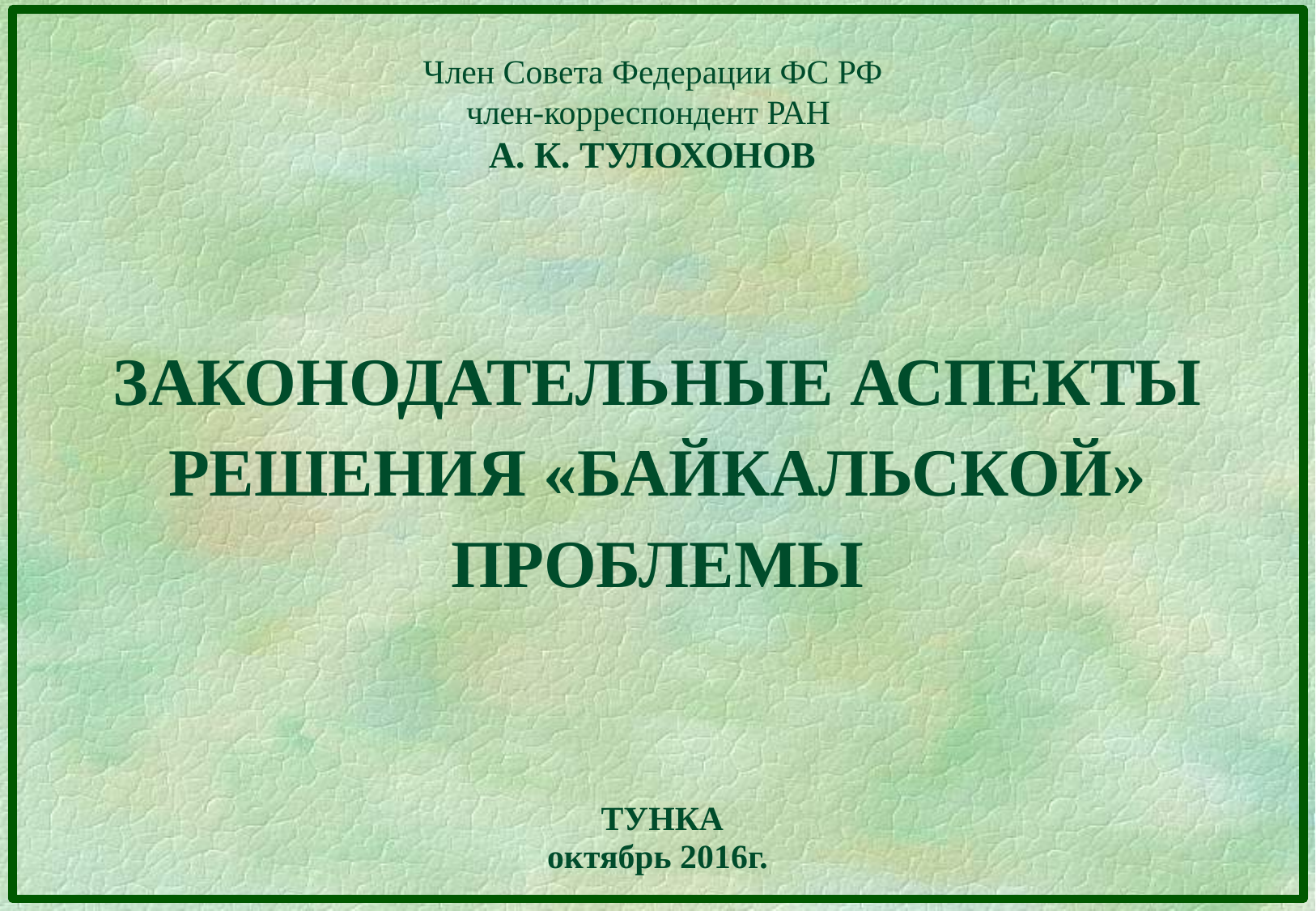

Член Совета Федерации ФС РФ
член-корреспондент РАН
А. К. ТУЛОХОНОВ
ЗАКОНОДАТЕЛЬНЫЕ АСПЕКТЫ РЕШЕНИЯ «БАЙКАЛЬСКОЙ» ПРОБЛЕМЫ
Тунка
октябрь 2016г.